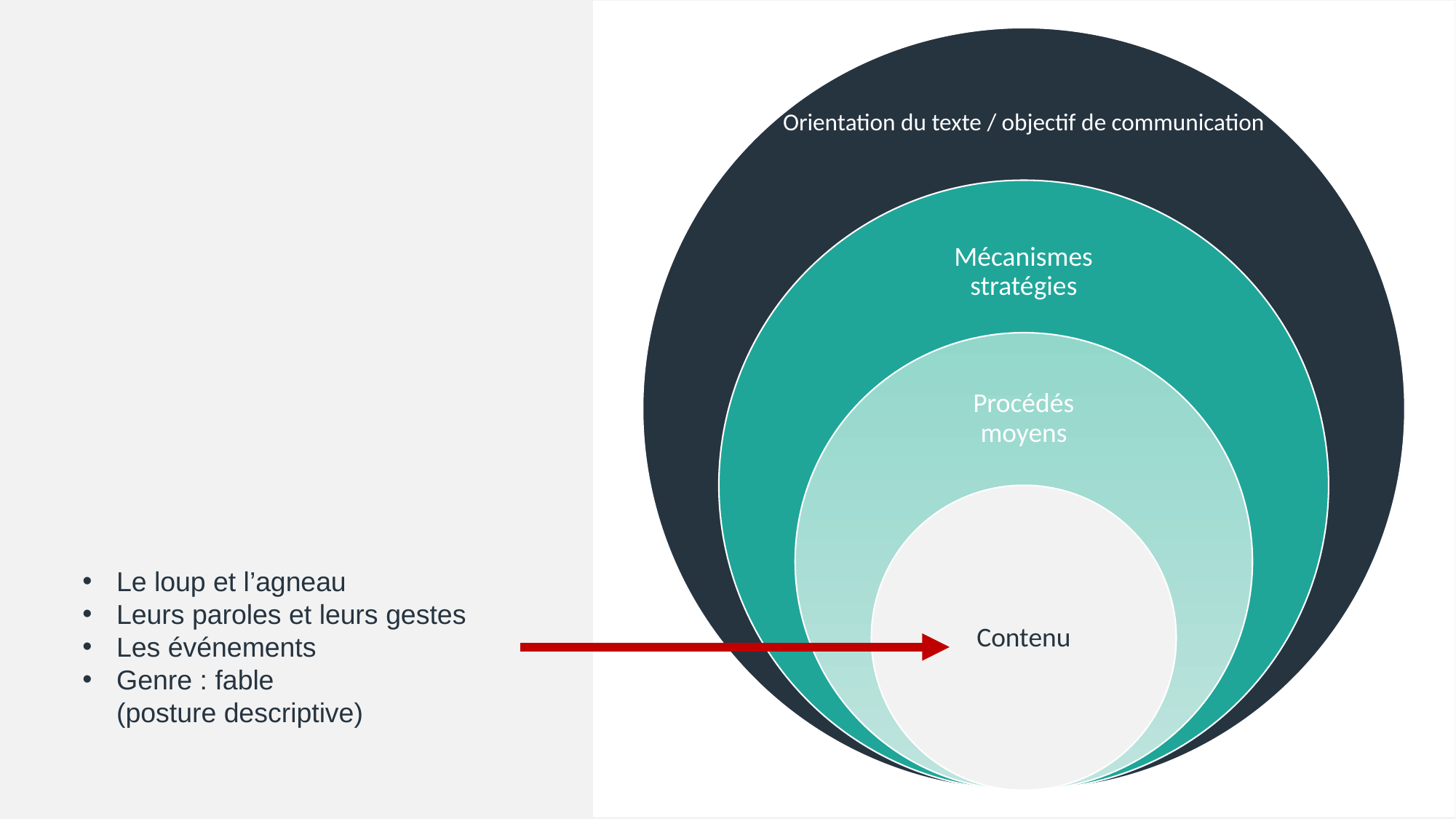

Orientation du texte / objectif de communication
Mécanismes
stratégies
Procédés
moyens
Contenu
Le loup et l’agneau
Leurs paroles et leurs gestes
Les événements
Genre : fable
(posture descriptive)